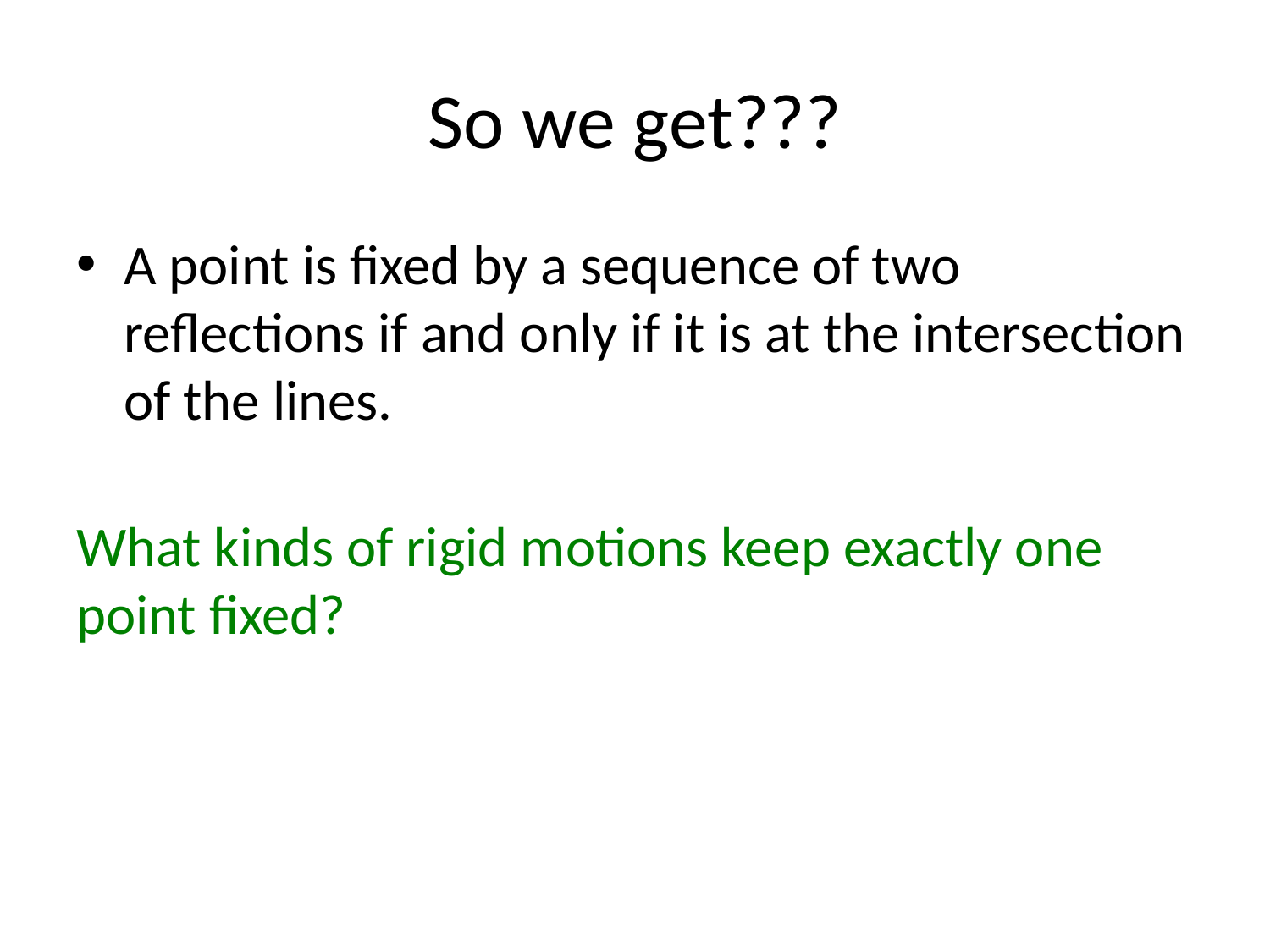

# So we get???
A point is fixed by a sequence of two reflections if and only if it is at the intersection of the lines.
What kinds of rigid motions keep exactly one point fixed?